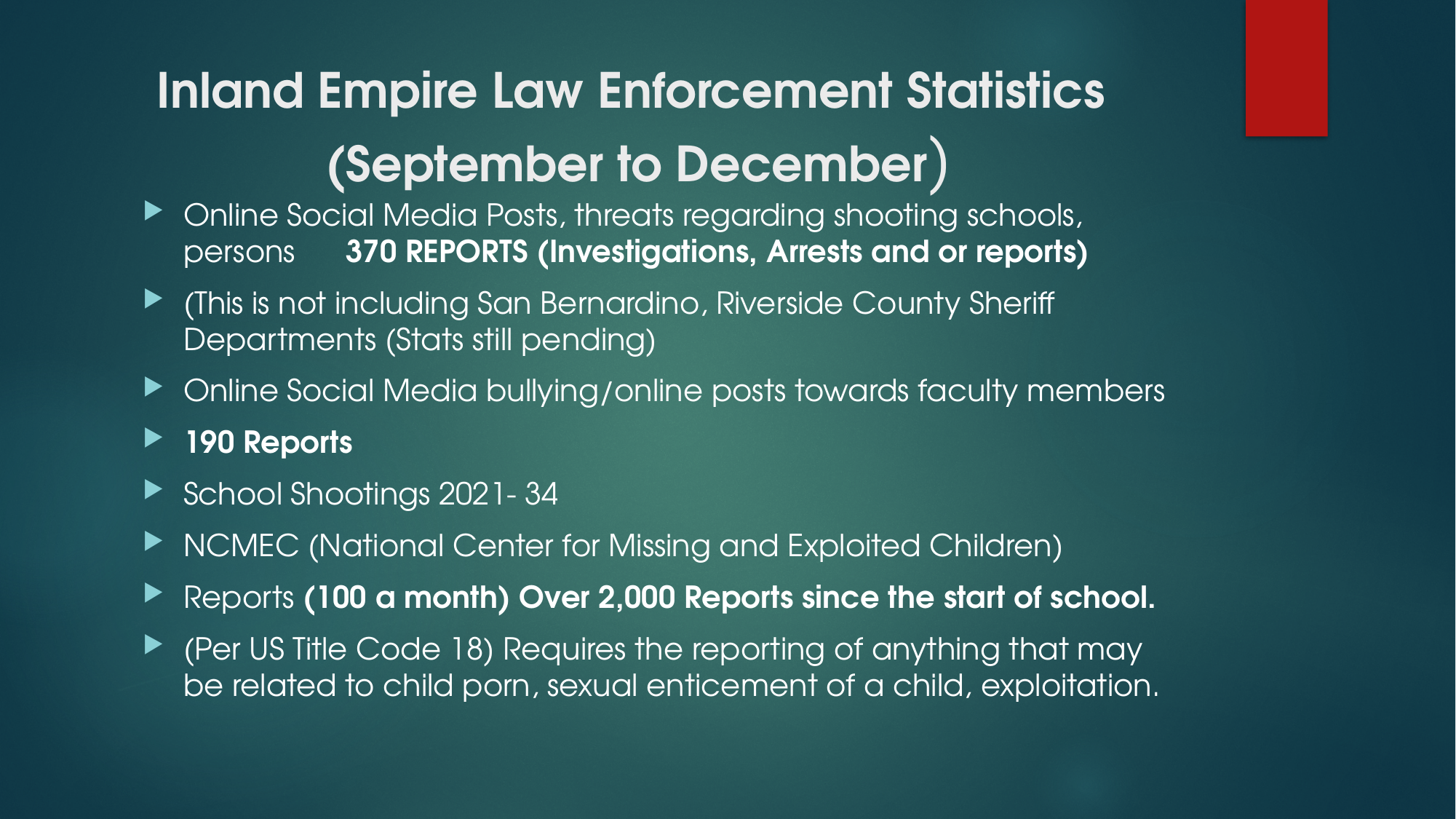

# Inland Empire Law Enforcement Statistics  (September to December)
Online Social Media Posts, threats regarding shooting schools, persons      370 REPORTS (Investigations, Arrests and or reports)
(This is not including San Bernardino, Riverside County Sheriff Departments (Stats still pending)
Online Social Media bullying/online posts towards faculty members
190 Reports
School Shootings 2021- 34
NCMEC (National Center for Missing and Exploited Children)
Reports (100 a month) Over 2,000 Reports since the start of school.
(Per US Title Code 18) Requires the reporting of anything that may be related to child porn, sexual enticement of a child, exploitation.